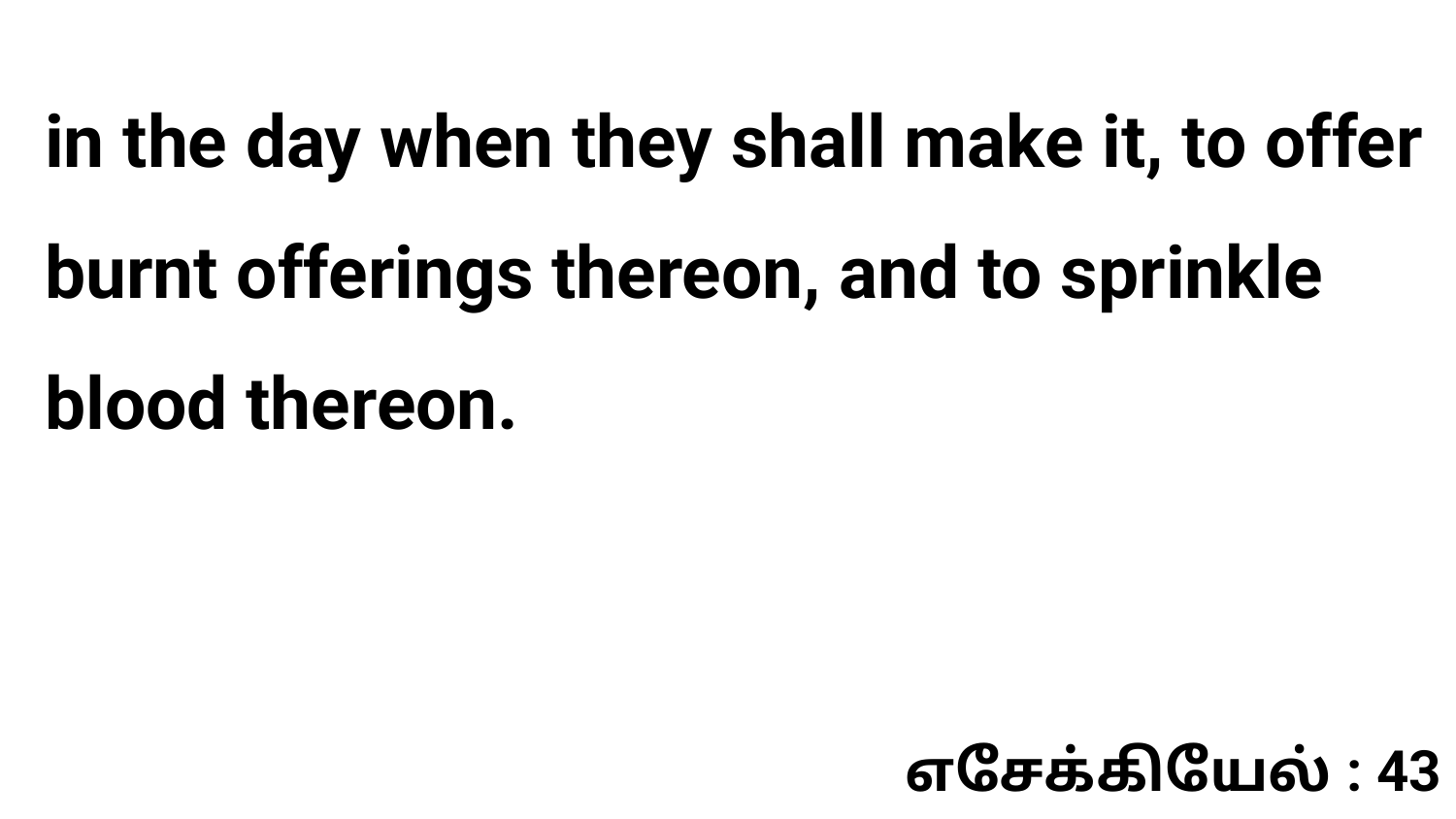

in the day when they shall make it, to offer burnt offerings thereon, and to sprinkle blood thereon.
எசேக்கியேல் : 43